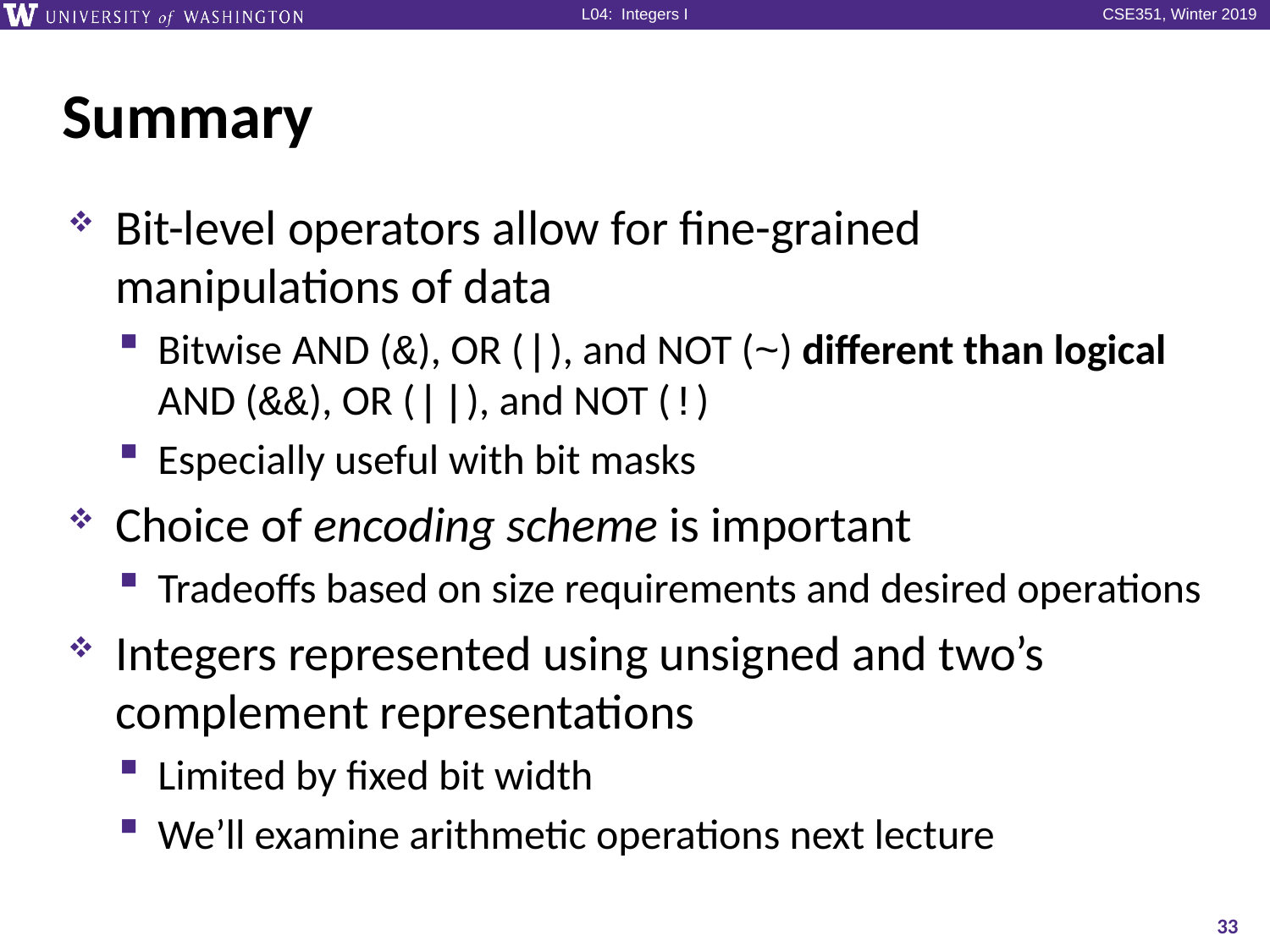

# Summary
Bit-level operators allow for fine-grained manipulations of data
Bitwise AND (&), OR (|), and NOT (~) different than logical AND (&&), OR (||), and NOT (!)
Especially useful with bit masks
Choice of encoding scheme is important
Tradeoffs based on size requirements and desired operations
Integers represented using unsigned and two’s complement representations
Limited by fixed bit width
We’ll examine arithmetic operations next lecture
33